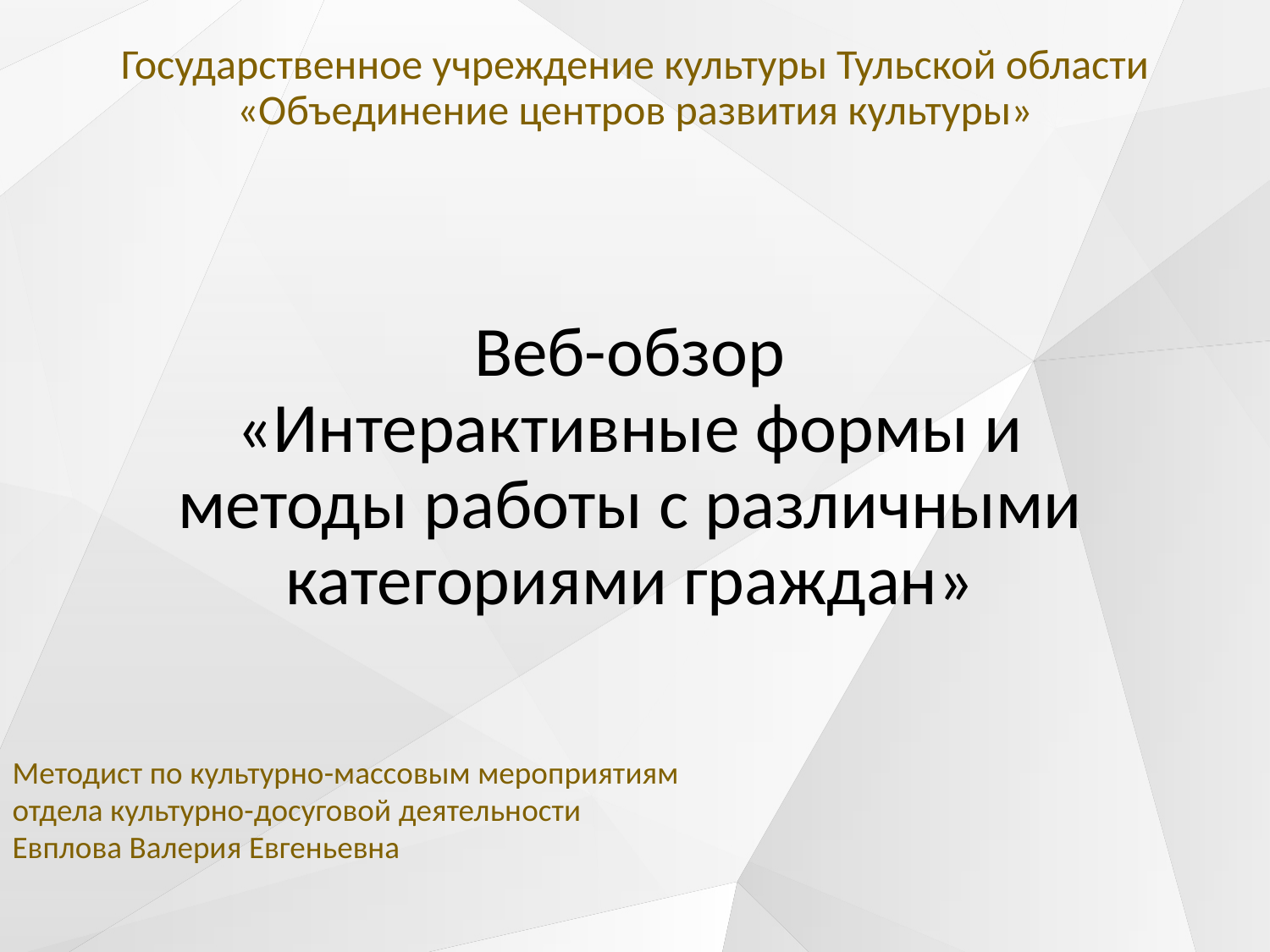

Государственное учреждение культуры Тульской области
«Объединение центров развития культуры»
# Веб-обзор «Интерактивные формы и методы работы с различными категориями граждан»
Методист по культурно-массовым мероприятиям
отдела культурно-досуговой деятельности
Евплова Валерия Евгеньевна